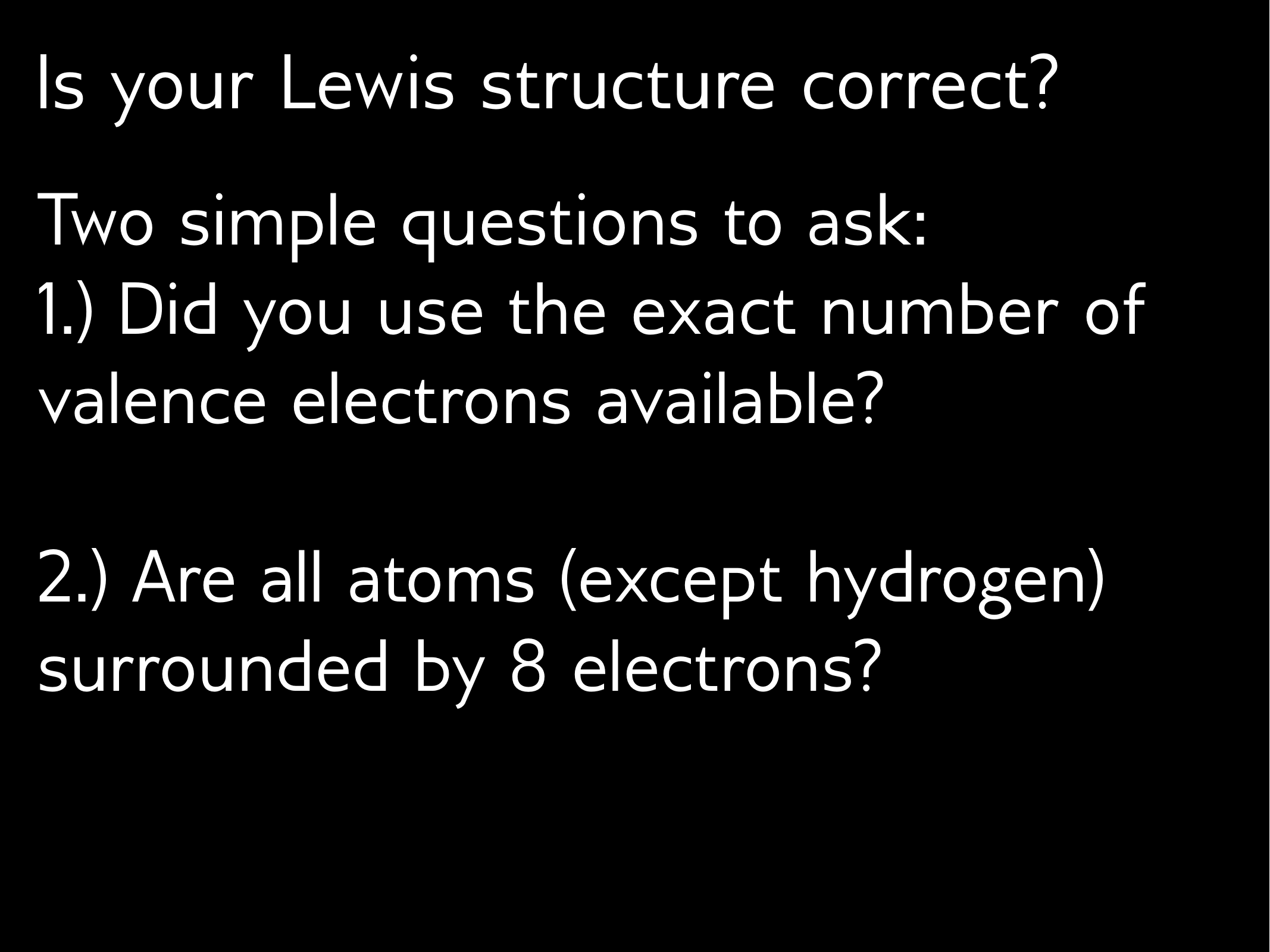

Is your Lewis structure correct?
Two simple questions to ask:
1.) Did you use the exact number of valence electrons available?

2.) Are all atoms (except hydrogen) surrounded by 8 electrons?